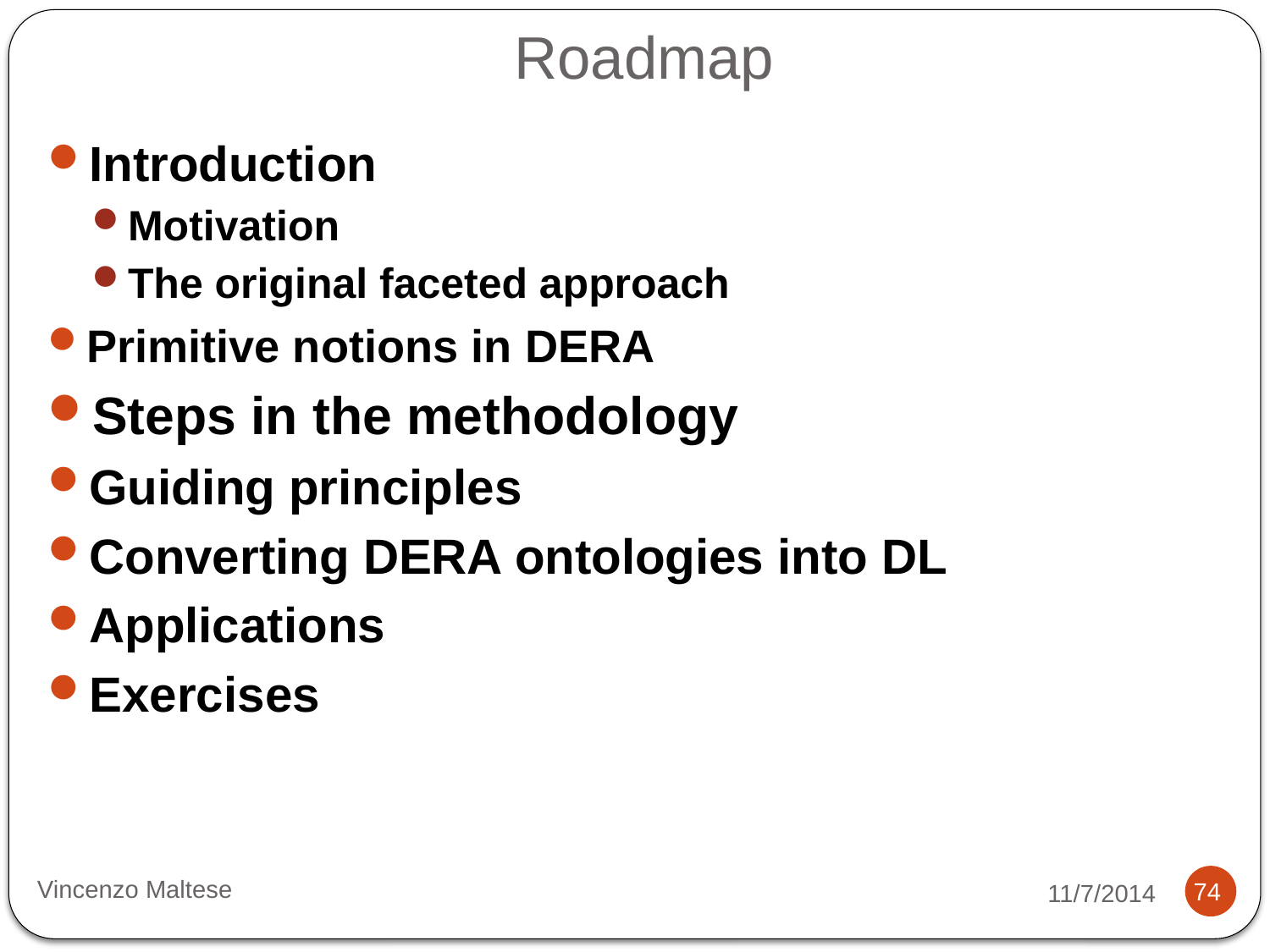

# Roadmap
Introduction
Motivation
The original faceted approach
Primitive notions in DERA
Steps in the methodology
Guiding principles
Converting DERA ontologies into DL
Applications
Exercises

Vincenzo Maltese
11/7/2014
74